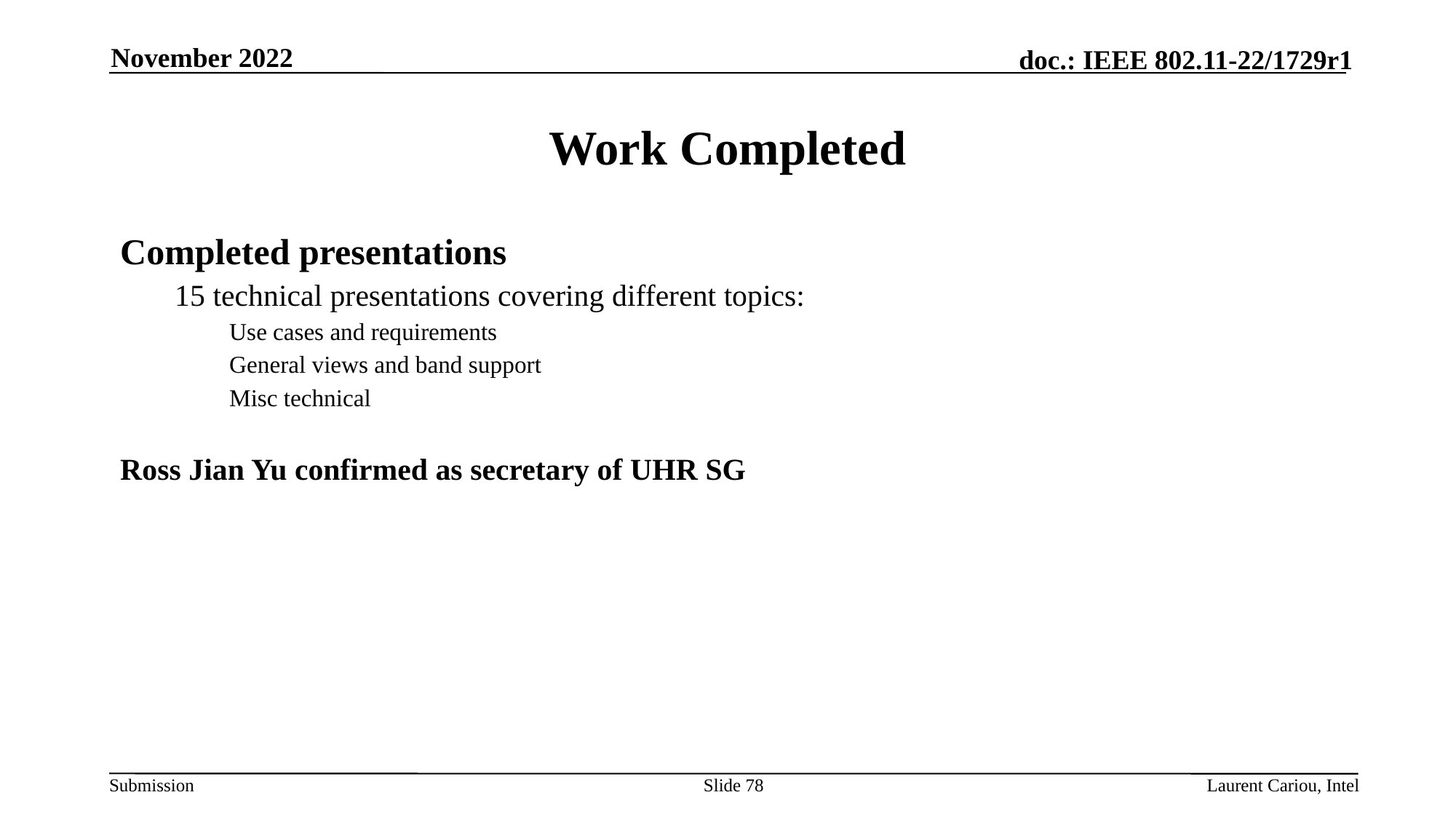

November 2022
# Work Completed
Completed presentations
15 technical presentations covering different topics:
Use cases and requirements
General views and band support
Misc technical

Ross Jian Yu confirmed as secretary of UHR SG

Slide 78
Laurent Cariou, Intel